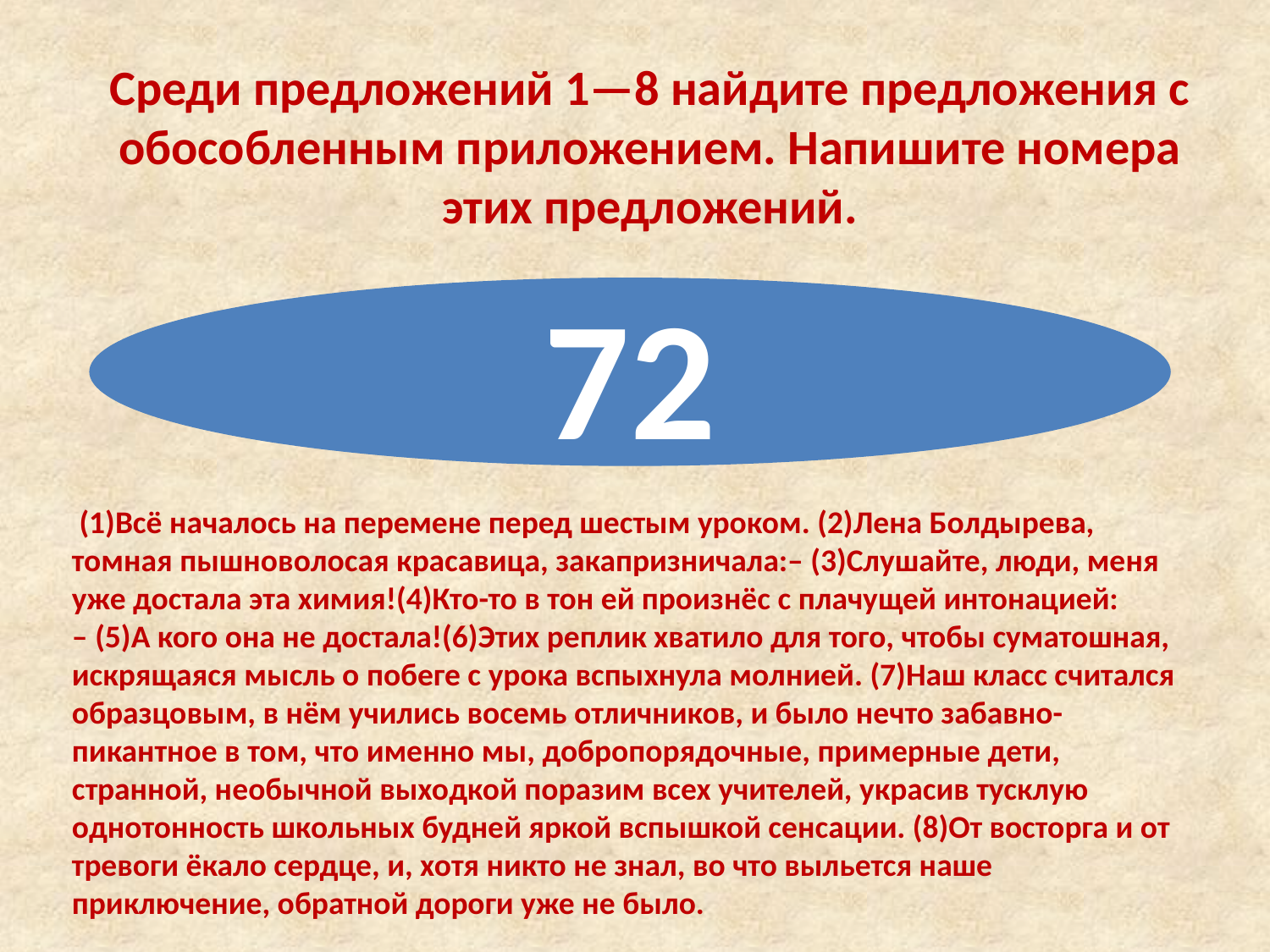

Среди предложений 1—8 найдите предложения с обособленным приложением. Напишите номера этих предложений.
72
 (1)Всё началось на перемене перед шестым уроком. (2)Лена Болдырева, томная пышноволосая красавица, закапризничала:– (3)Слушайте, люди, меня уже достала эта химия!(4)Кто-то в тон ей произнёс с плачущей интонацией:
– (5)А кого она не достала!(6)Этих реплик хватило для того, чтобы суматошная, искрящая­ся мысль о побеге с урока вспыхнула молнией. (7)Наш класс считался образцовым, в нём учились восемь отличников, и было нечто забавно-пикантное в том, что именно мы, добропорядочные, примерные дети, странной, необычной выходкой поразим всех учителей, украсив тусклую однотонность школьных будней яркой вспышкой сенсации. (8)От восторга и от тревоги ёкало сердце, и, хотя никто не знал, во что выльется наше приключение, обратной дороги уже не было.